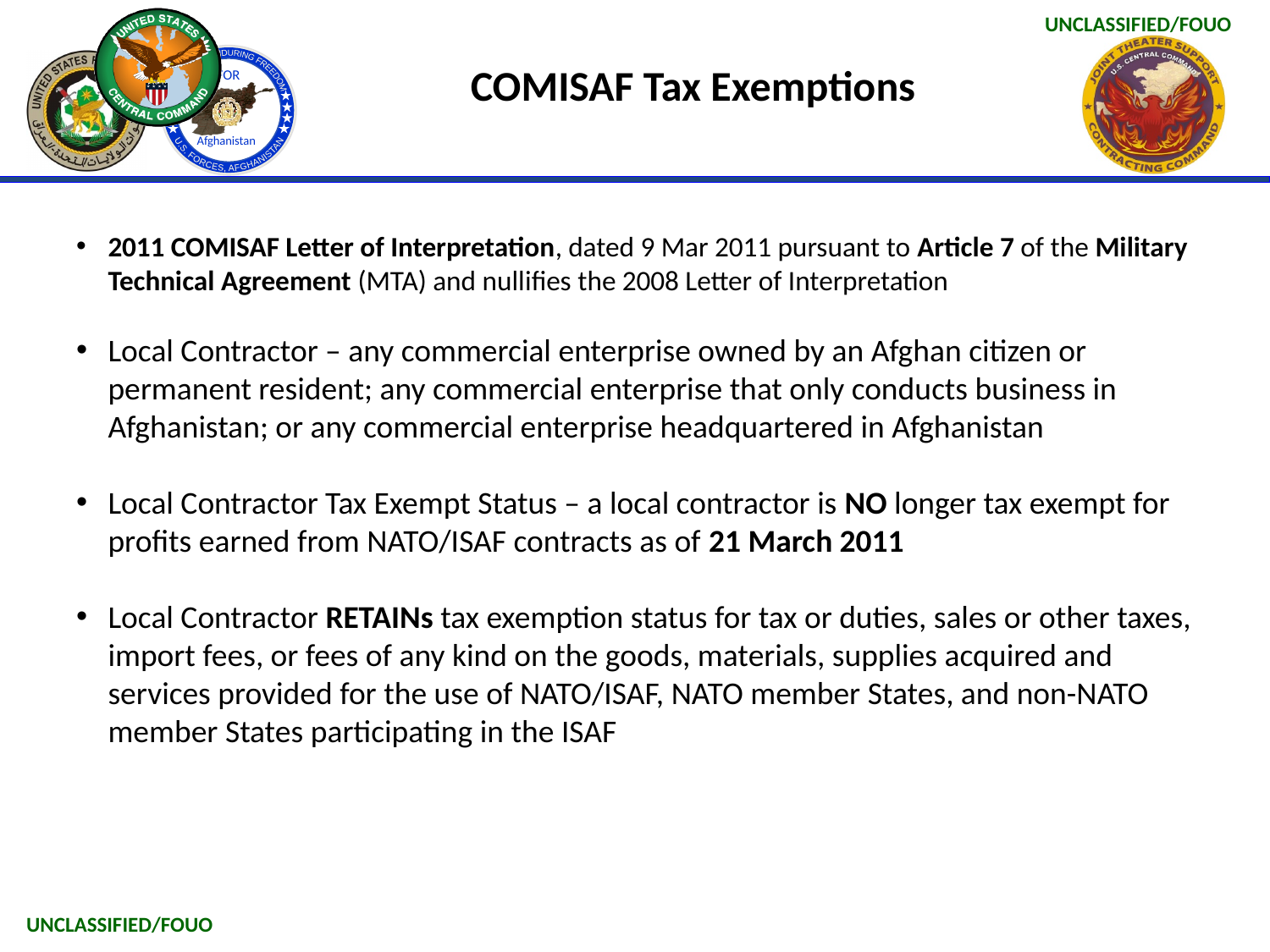

# COMISAF Tax Exemptions
2011 COMISAF Letter of Interpretation, dated 9 Mar 2011 pursuant to Article 7 of the Military Technical Agreement (MTA) and nullifies the 2008 Letter of Interpretation

Local Contractor – any commercial enterprise owned by an Afghan citizen or permanent resident; any commercial enterprise that only conducts business in Afghanistan; or any commercial enterprise headquartered in Afghanistan

Local Contractor Tax Exempt Status – a local contractor is NO longer tax exempt for profits earned from NATO/ISAF contracts as of 21 March 2011

Local Contractor RETAINs tax exemption status for tax or duties, sales or other taxes, import fees, or fees of any kind on the goods, materials, supplies acquired and services provided for the use of NATO/ISAF, NATO member States, and non-NATO member States participating in the ISAF